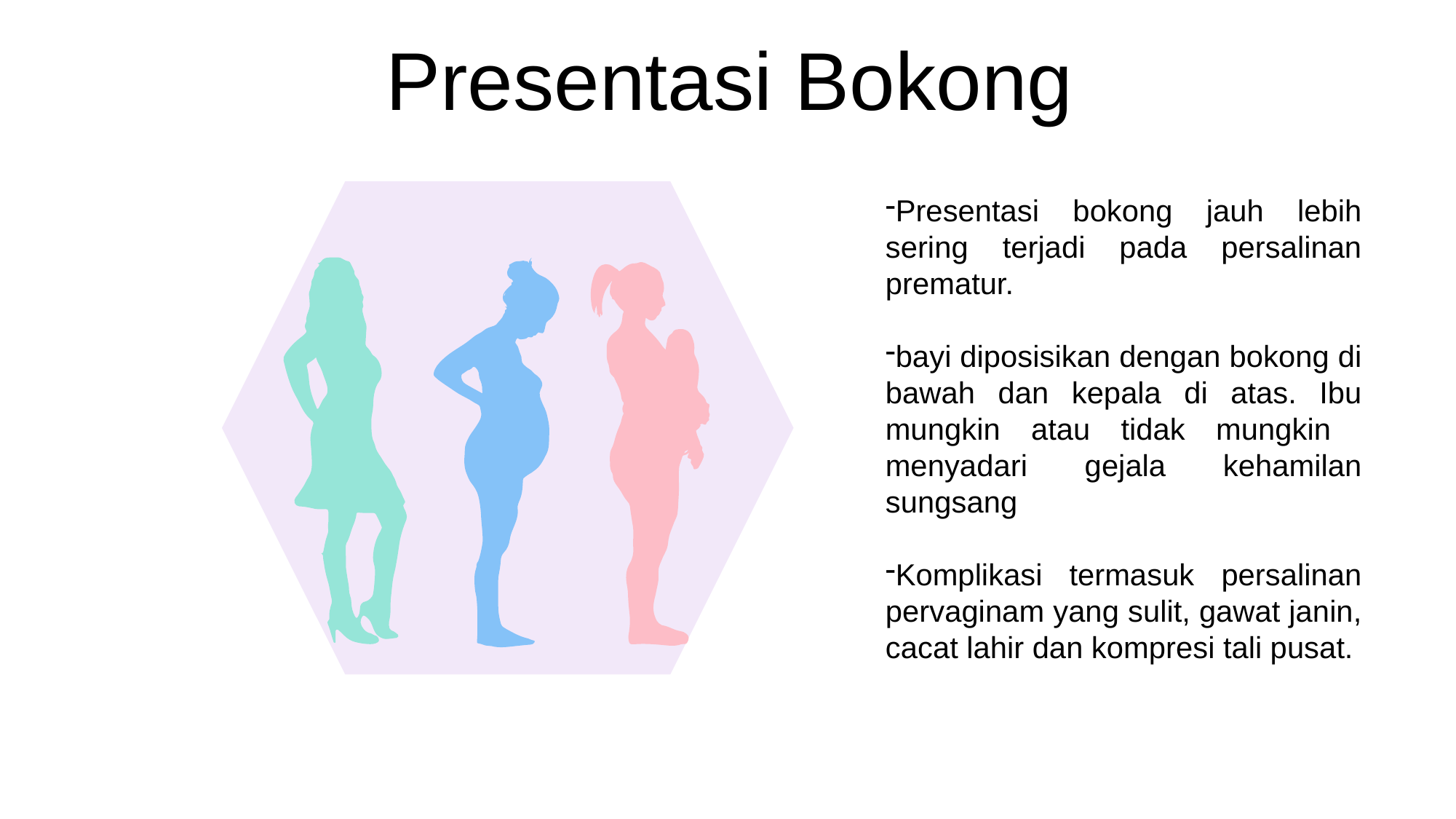

Presentasi Bokong

Presentasi bokong jauh lebih sering terjadi pada persalinan prematur.

bayi diposisikan dengan bokong di bawah dan kepala di atas. Ibu mungkin atau tidak mungkin  menyadari gejala kehamilan sungsang

Komplikasi termasuk persalinan pervaginam yang sulit, gawat janin, cacat lahir dan kompresi tali pusat.